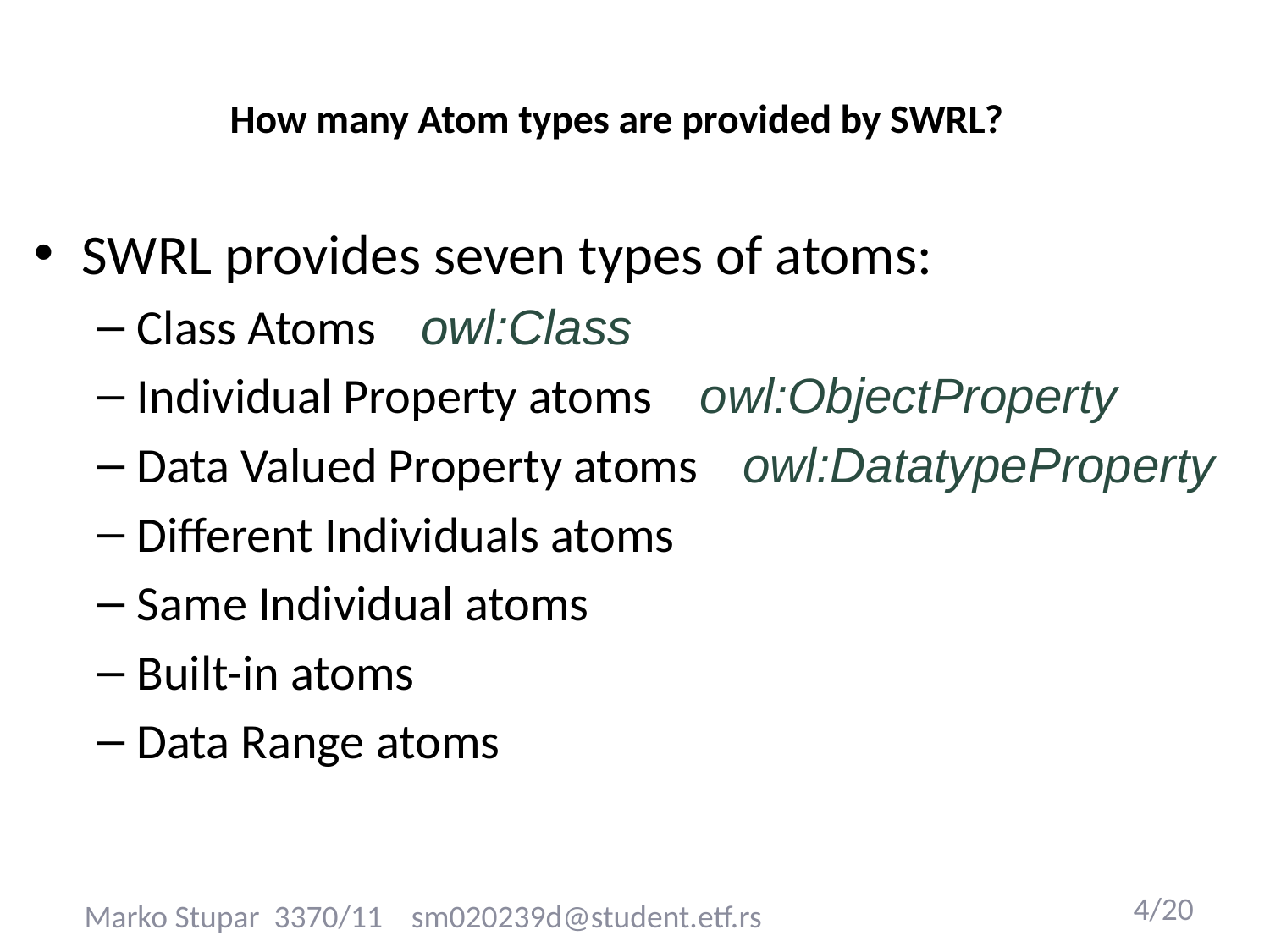

# How many Atom types are provided by SWRL?
SWRL provides seven types of atoms:
Class Atoms    owl:Class
Individual Property atoms    owl:ObjectProperty
Data Valued Property atoms    owl:DatatypeProperty
Different Individuals atoms
Same Individual atoms
Built-in atoms
Data Range atoms

Marko Stupar  3370/11    sm020239d@student.etf.rs
4/20